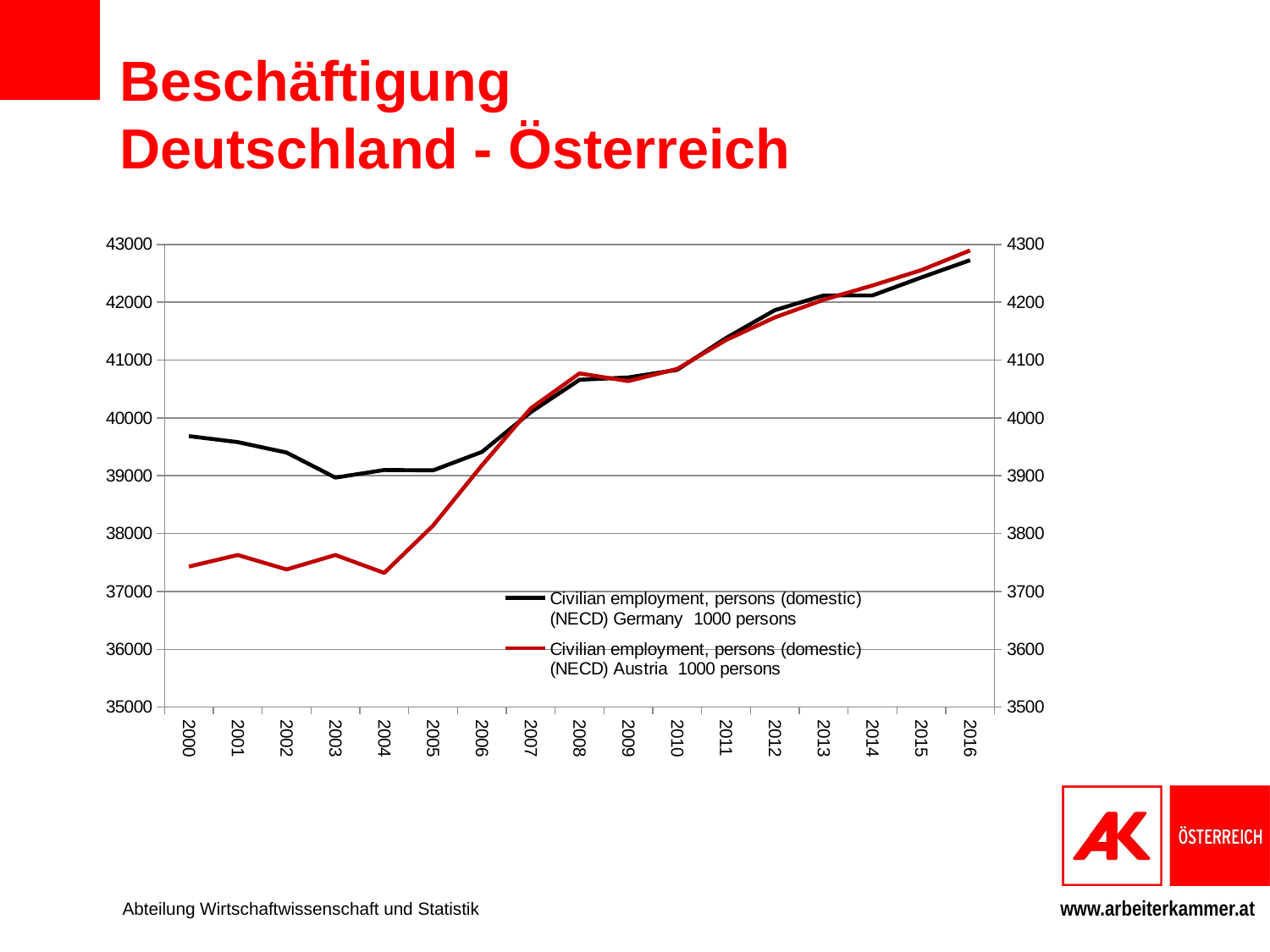

# Beschäftigung Deutschland - Österreich

### Chart

| Category | Civilian employment, persons (domestic) (NECD) Germany  1000 persons | Civilian employment, persons (domestic) (NECD) Austria  1000 persons |
|---|---|---|
| 2000 | 39686.0 | 3743.0 |
| 2001 | 39582.0 | 3763.0 |
| 2002 | 39402.0 | 3738.0 |
| 2003 | 38969.0 | 3763.0 |
| 2004 | 39100.0 | 3732.0 |
| 2005 | 39094.0 | 3813.81 |
| 2006 | 39412.0 | 3917.842 |
| 2007 | 40099.0 | 4016.428 |
| 2008 | 40660.0 | 4076.971 |
| 2009 | 40700.0 | 4063.688 |
| 2010 | 40831.0 | 4084.709 |
| 2011 | 41381.0 | 4134.584 |
| 2012 | 41863.0 | 4173.787 |
| 2013 | 42118.0 | 4204.328 |
| 2014 | 42118.0 | 4228.954 |
| 2015 | 42427.535 | 4255.504 |
| 2016 | 42727.172 | 4289.548 |
Abteilung Wirtschaftwissenschaft und Statistik